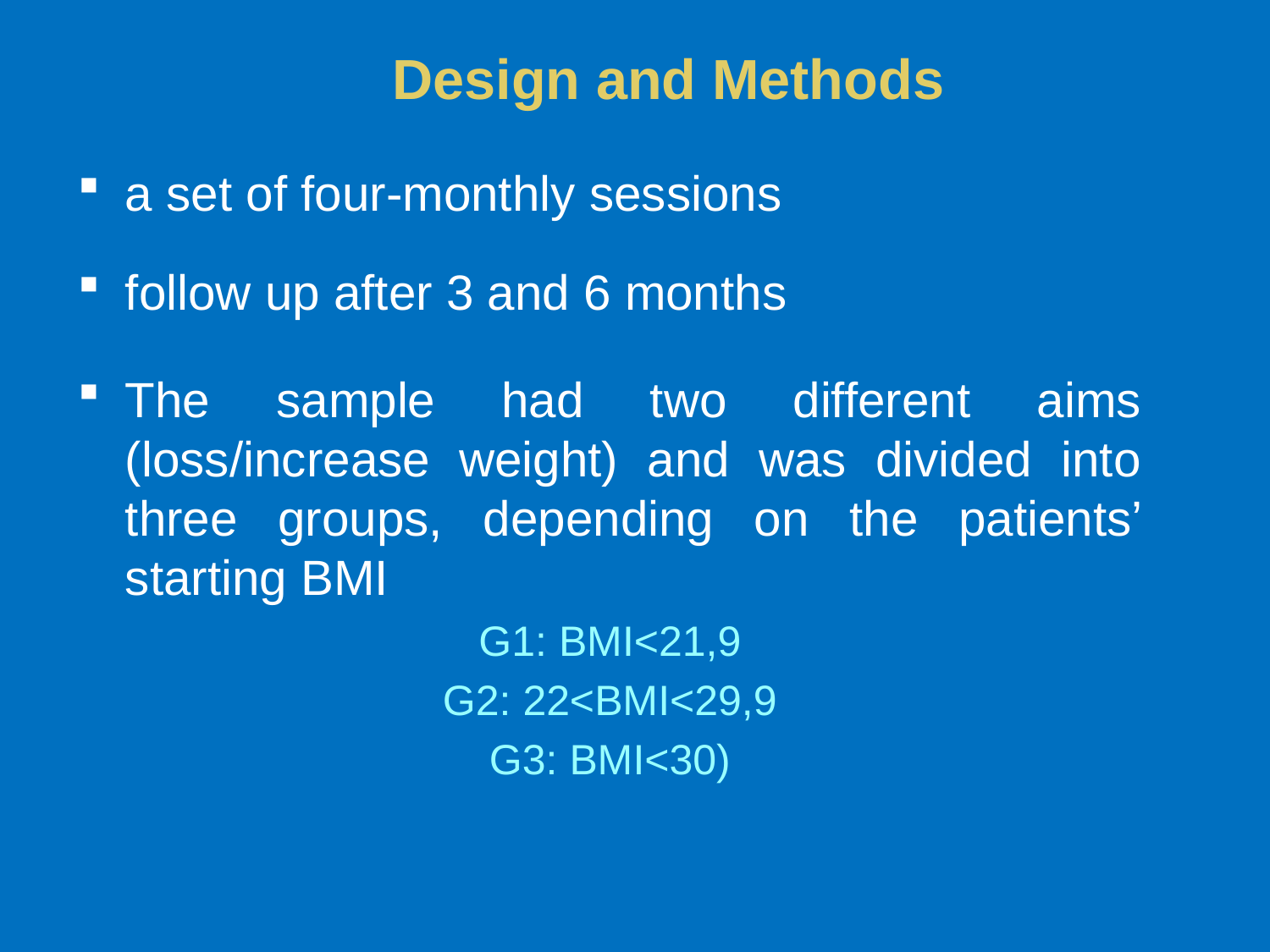

# Design and Methods
a set of four-monthly sessions
follow up after 3 and 6 months

The sample had two different aims (loss/increase weight) and was divided into three groups, depending on the patients’ starting BMI
G1: BMI<21,9
G2: 22<BMI<29,9
G3: BMI<30)